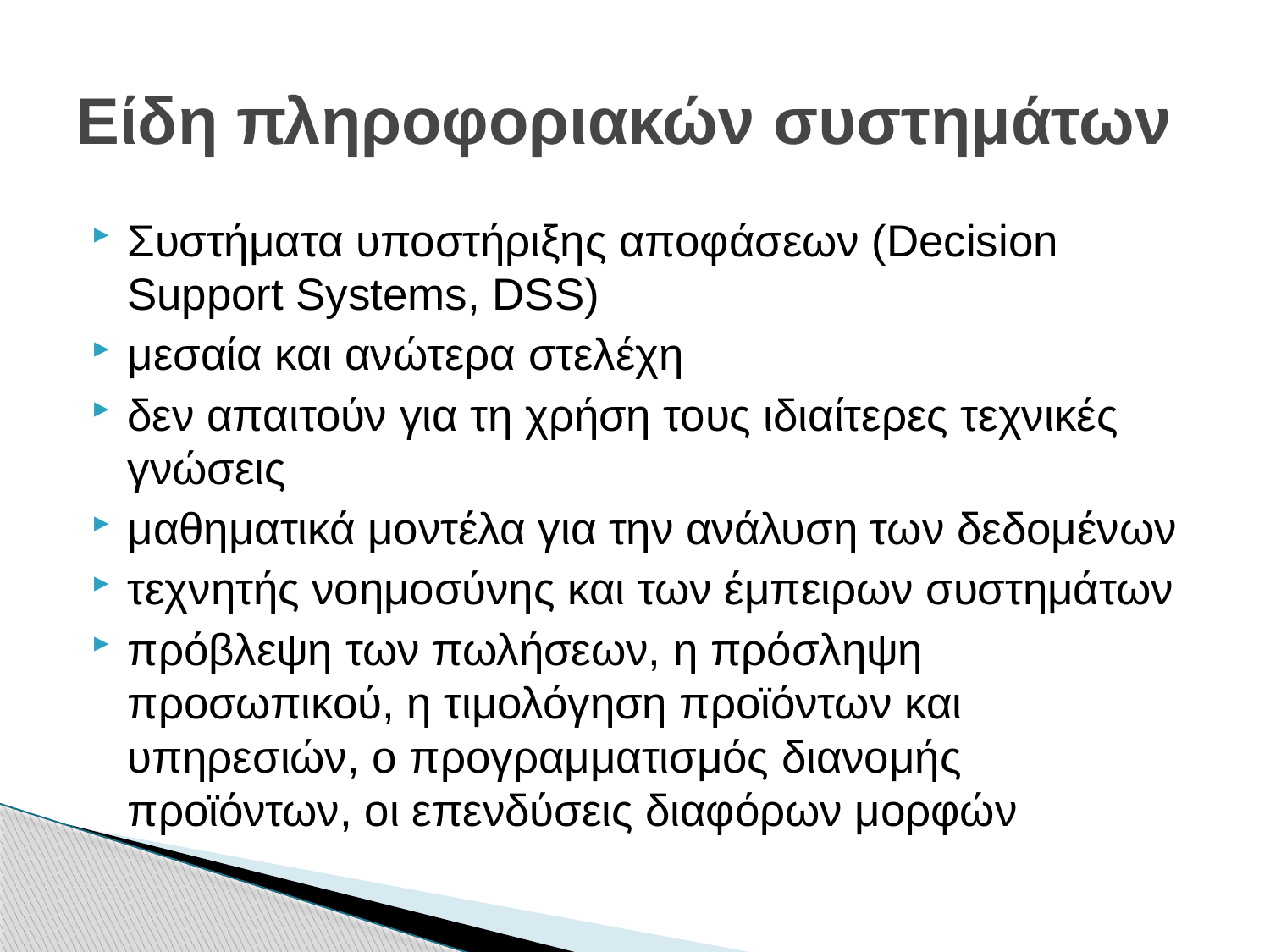

# Είδη πληροφοριακών συστημάτων
Συστήματα υποστήριξης αποφάσεων (Decision Support Systems, DSS)
μεσαία και ανώτερα στελέχη
δεν απαιτούν για τη χρήση τους ιδιαίτερες τεχνικές γνώσεις
μαθηματικά μοντέλα για την ανάλυση των δεδομένων
τεχνητής νοημοσύνης και των έμπειρων συστημάτων
πρόβλεψη των πωλήσεων, η πρόσληψη προσωπικού, η τιμολόγηση προϊόντων και υπηρεσιών, ο προγραμματισμός διανομής προϊόντων, οι επενδύσεις διαφόρων μορφών